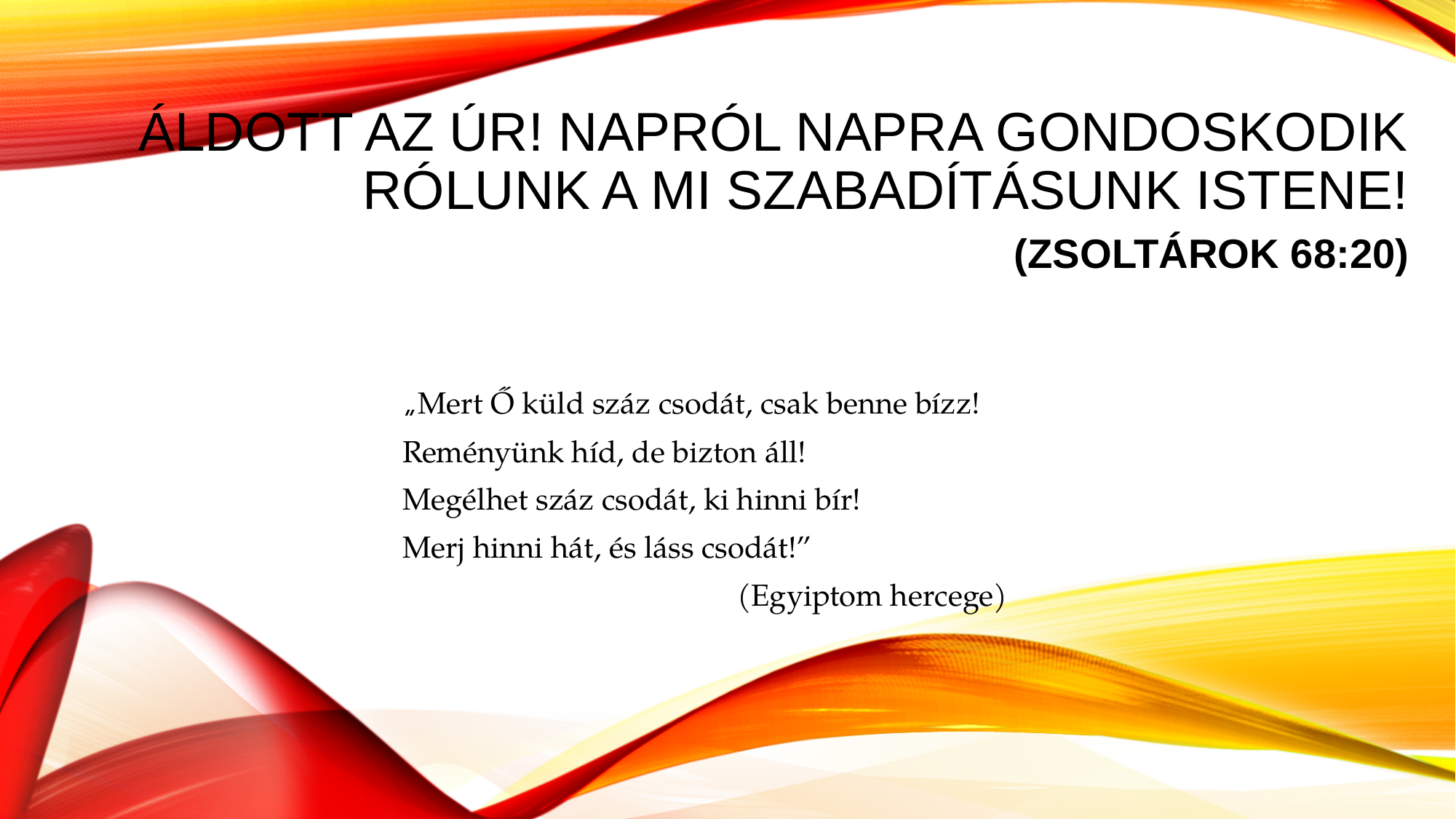

# Áldott az úr! Napról napra gondoskodik rólunk a mi szabadításunk istene! (zsoltárok 68:20)
„Mert Ő küld száz csodát, csak benne bízz!
Reményünk híd, de bizton áll!
Megélhet száz csodát, ki hinni bír!
Merj hinni hát, és láss csodát!”
			 (Egyiptom hercege)